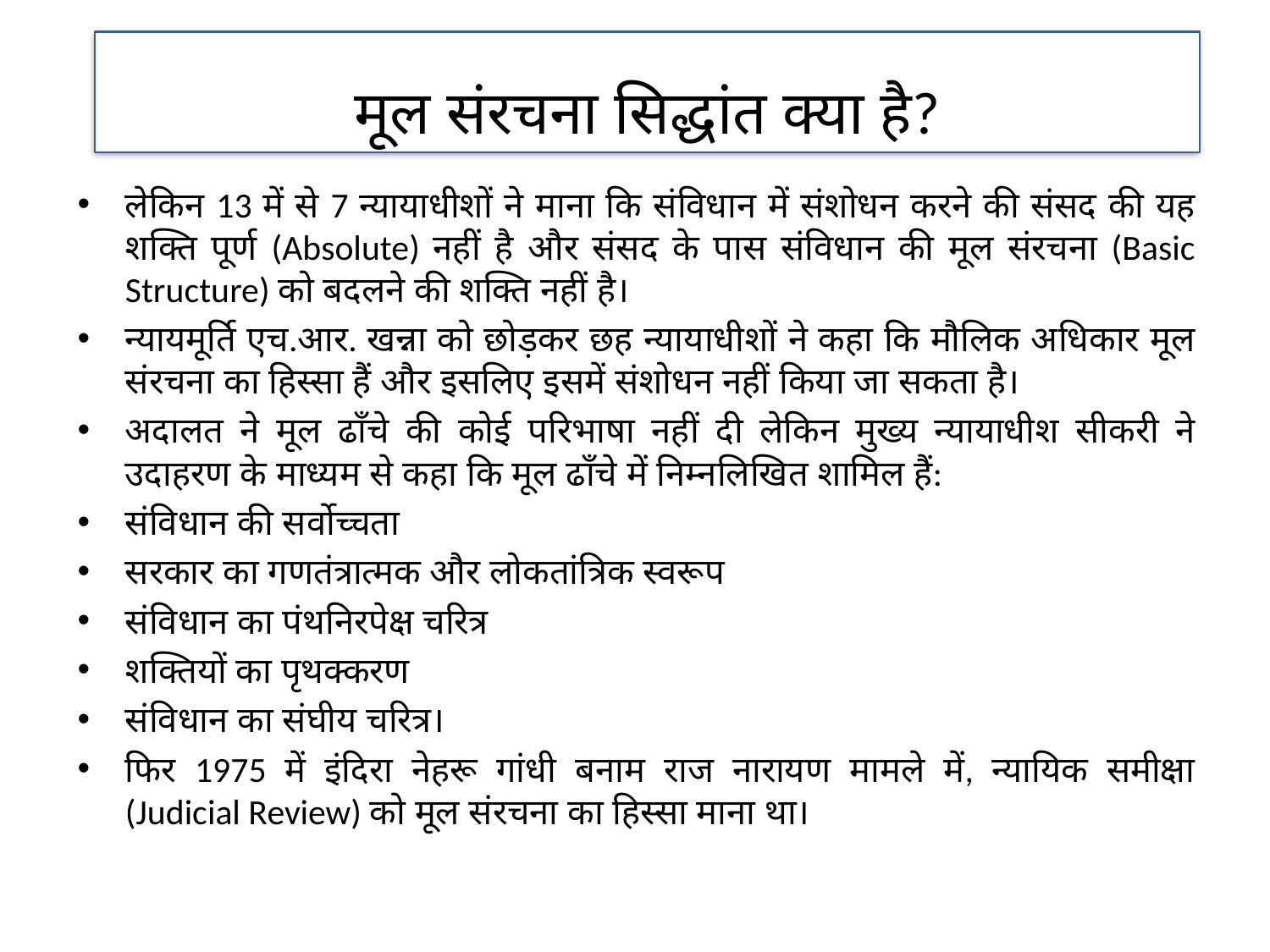

मूल संरचना सिद्धांत क्या है?
लेकिन 13 में से 7 न्यायाधीशों ने माना कि संविधान में संशोधन करने की संसद की यह शक्ति पूर्ण (Absolute) नहीं है और संसद के पास संविधान की मूल संरचना (Basic Structure) को बदलने की शक्ति नहीं है।
न्यायमूर्ति एच.आर. खन्ना को छोड़कर छह न्यायाधीशों ने कहा कि मौलिक अधिकार मूल संरचना का हिस्सा हैं और इसलिए इसमें संशोधन नहीं किया जा सकता है।
अदालत ने मूल ढाँचे की कोई परिभाषा नहीं दी लेकिन मुख्य न्यायाधीश सीकरी ने उदाहरण के माध्यम से कहा कि मूल ढाँचे में निम्नलिखित शामिल हैं:
संविधान की सर्वोच्चता
सरकार का गणतंत्रात्मक और लोकतांत्रिक स्वरूप
संविधान का पंथनिरपेक्ष चरित्र
शक्तियों का पृथक्करण
संविधान का संघीय चरित्र।
फिर 1975 में इंदिरा नेहरू गांधी बनाम राज नारायण मामले में, न्यायिक समीक्षा (Judicial Review) को मूल संरचना का हिस्सा माना था।